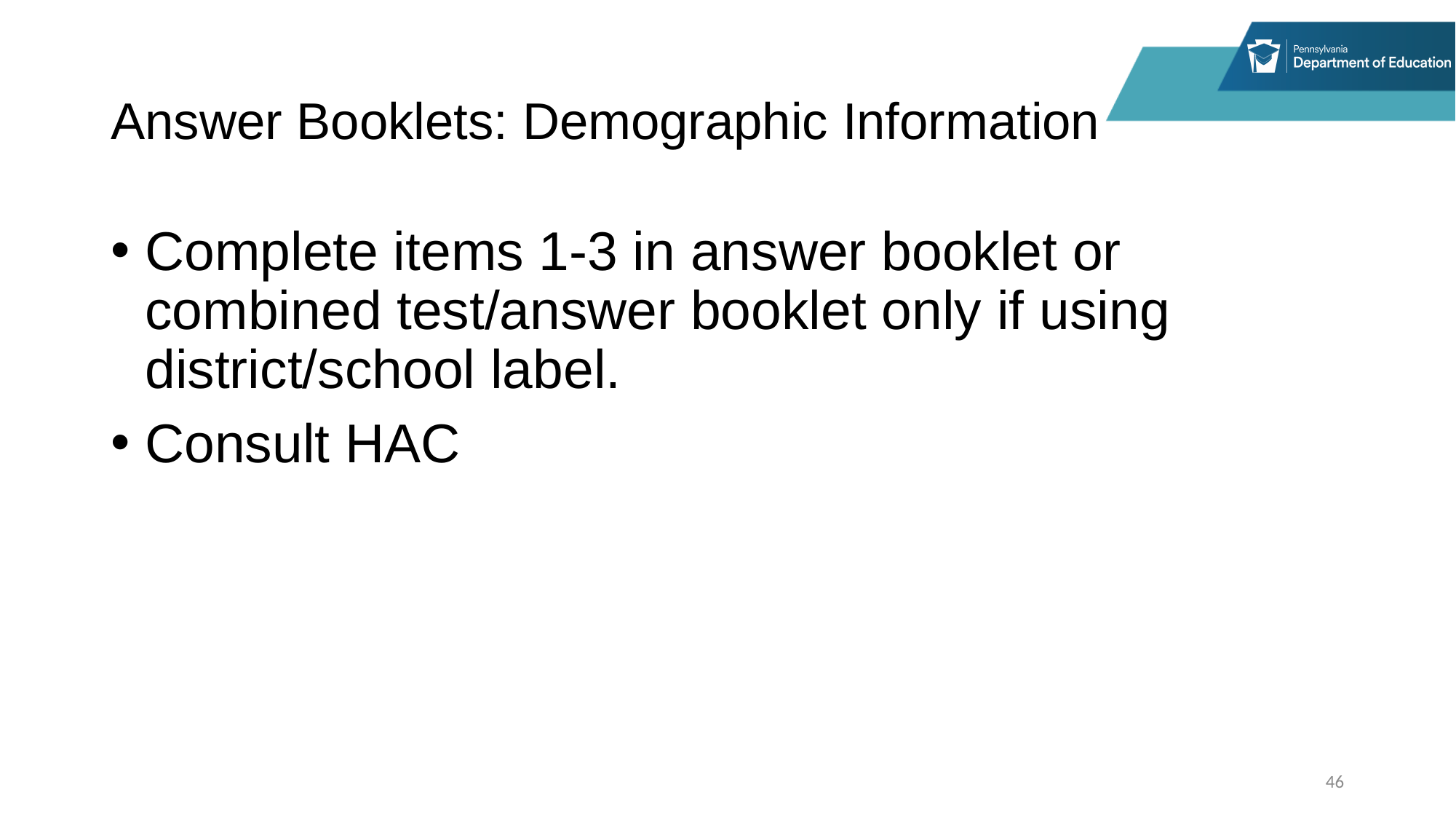

# Answer Booklets: Demographic Information
Complete items 1-3 in answer booklet or combined test/answer booklet only if using district/school label.
Consult HAC

46